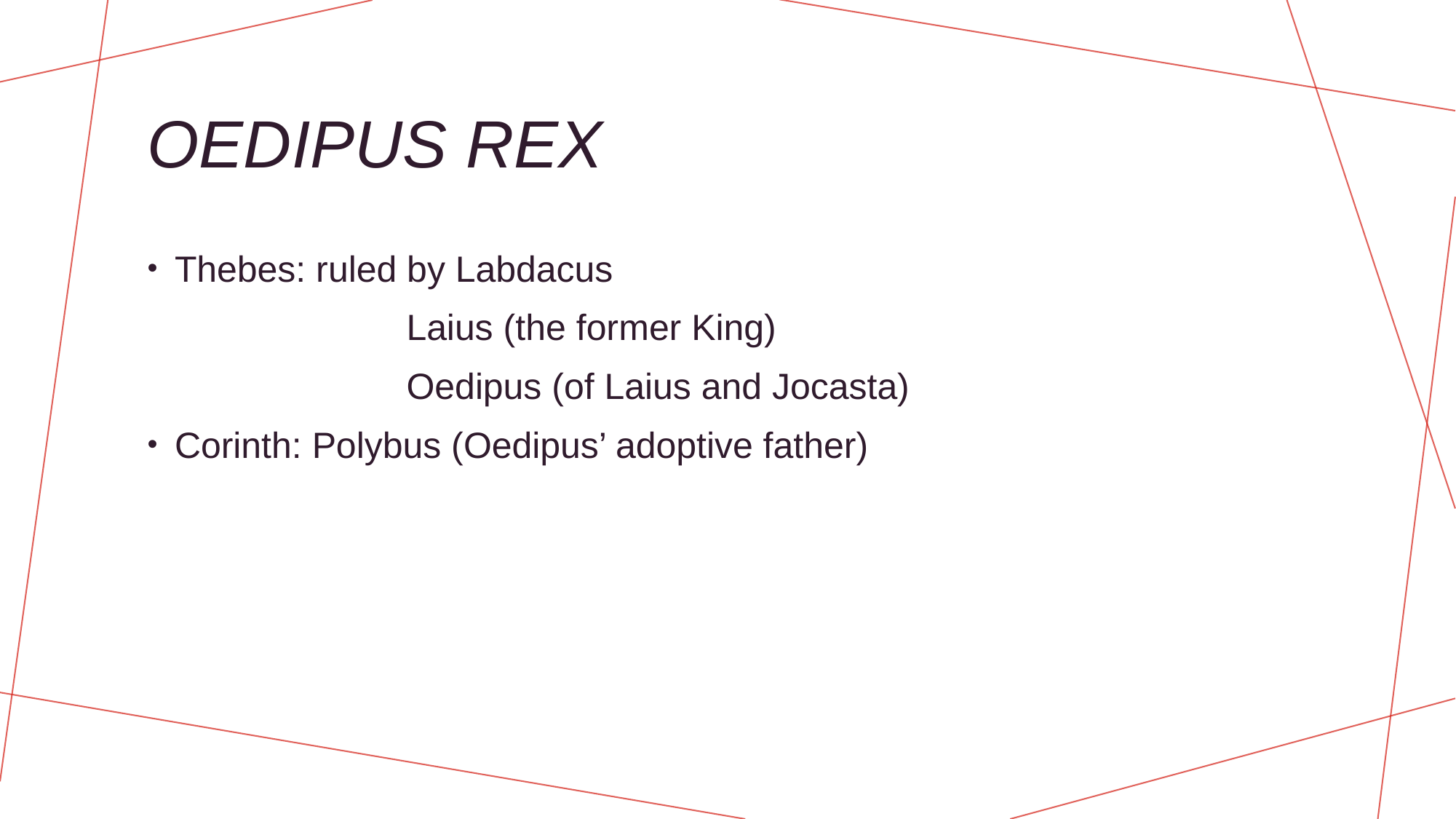

# OEDIPUS REX
Thebes: ruled by Labdacus
		    Laius (the former King)
		    Oedipus (of Laius and Jocasta)
Corinth: Polybus (Oedipus’ adoptive father)